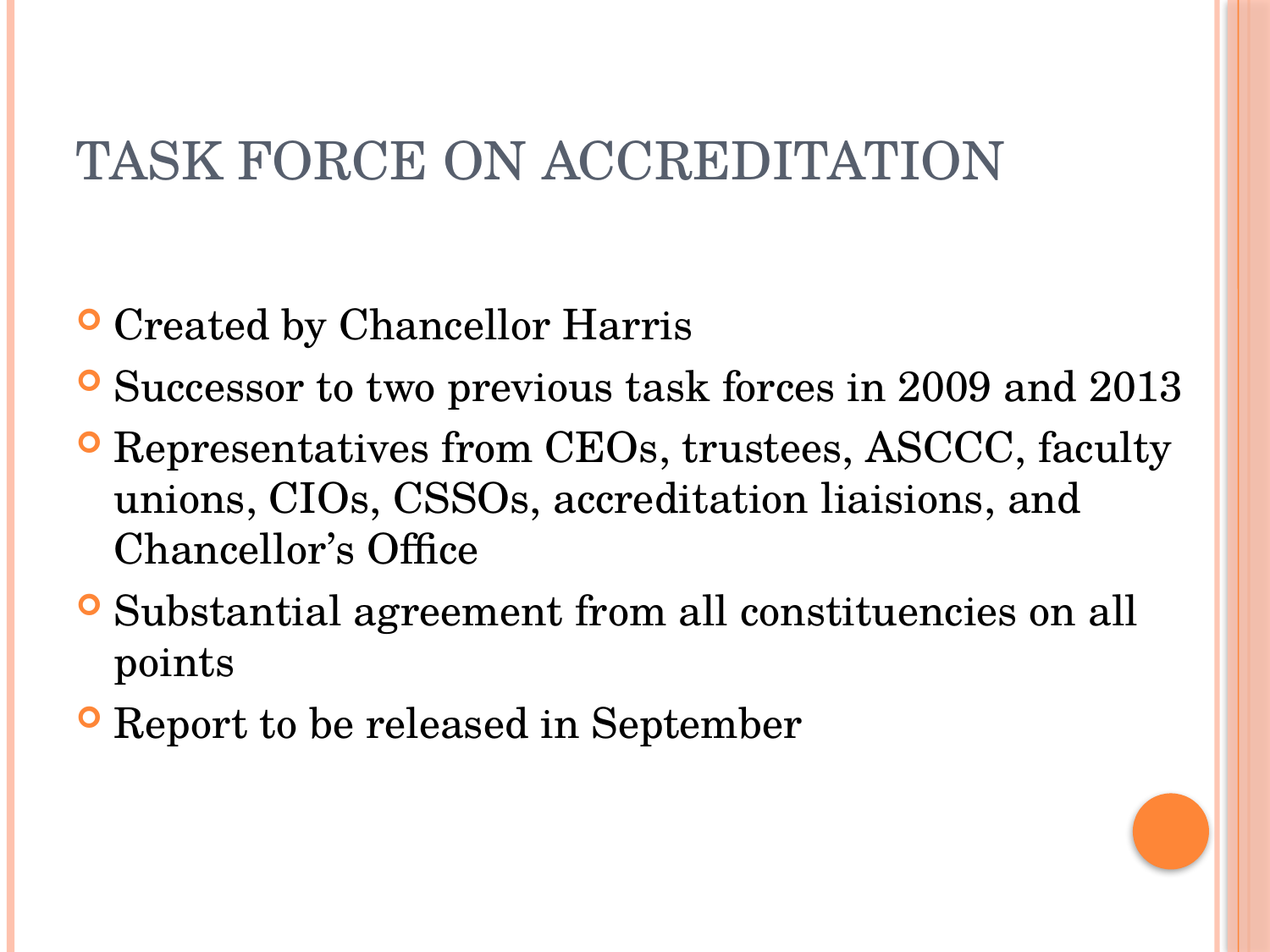

# Task Force on Accreditation
Created by Chancellor Harris
Successor to two previous task forces in 2009 and 2013
Representatives from CEOs, trustees, ASCCC, faculty unions, CIOs, CSSOs, accreditation liaisions, and Chancellor’s Office
Substantial agreement from all constituencies on all points
Report to be released in September